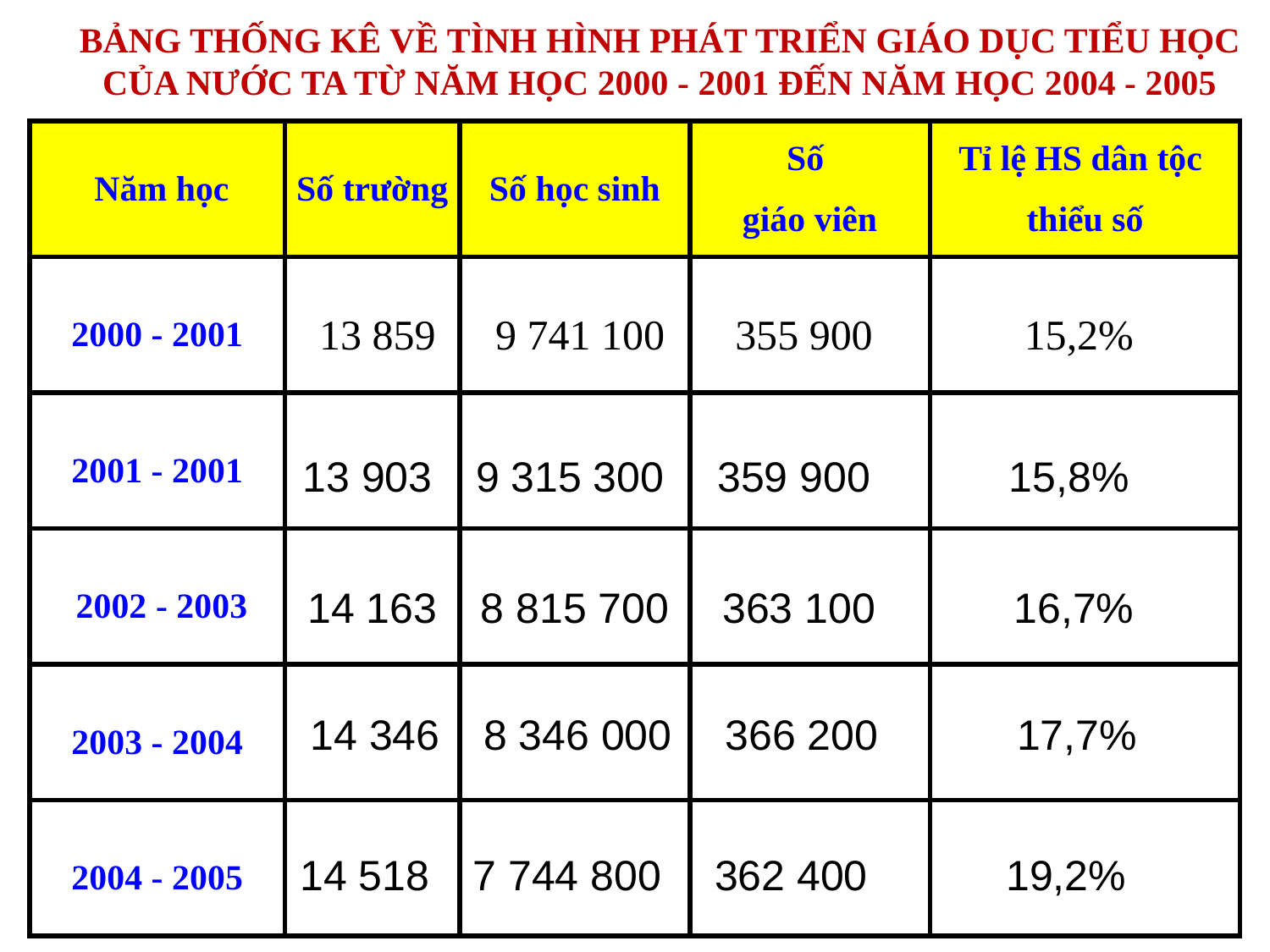

BẢNG THỐNG KÊ VỀ TÌNH HÌNH PHÁT TRIỂN GIÁO DỤC TIỂU HỌC CỦA NƯỚC TA TỪ NĂM HỌC 2000 - 2001 ĐẾN NĂM HỌC 2004 - 2005
| Năm học | Số trường | Số học sinh | Số giáo viên | Tỉ lệ HS dân tộc thiểu số |
| --- | --- | --- | --- | --- |
| 2000 - 2001 |  |  |  |  |
| 2001 - 2001 |  |  |  |  |
| 2002 - 2003 |  |  |  |  |
| 2003 - 2004 |  |  |  |  |
| 2004 - 2005 |  |  |  |  |
| 13 859 | 9 741 100 | 355 900 | 15,2% |
| --- | --- | --- | --- |
| 13 903 | 9 315 300 | 359 900 | 15,8% |
| --- | --- | --- | --- |
| 14 163 | 8 815 700 | 363 100 | 16,7% |
| --- | --- | --- | --- |
| 14 346 | 8 346 000 | 366 200 | 17,7% |
| --- | --- | --- | --- |
| 14 518 | 7 744 800 | 362 400 | 19,2% |
| --- | --- | --- | --- |